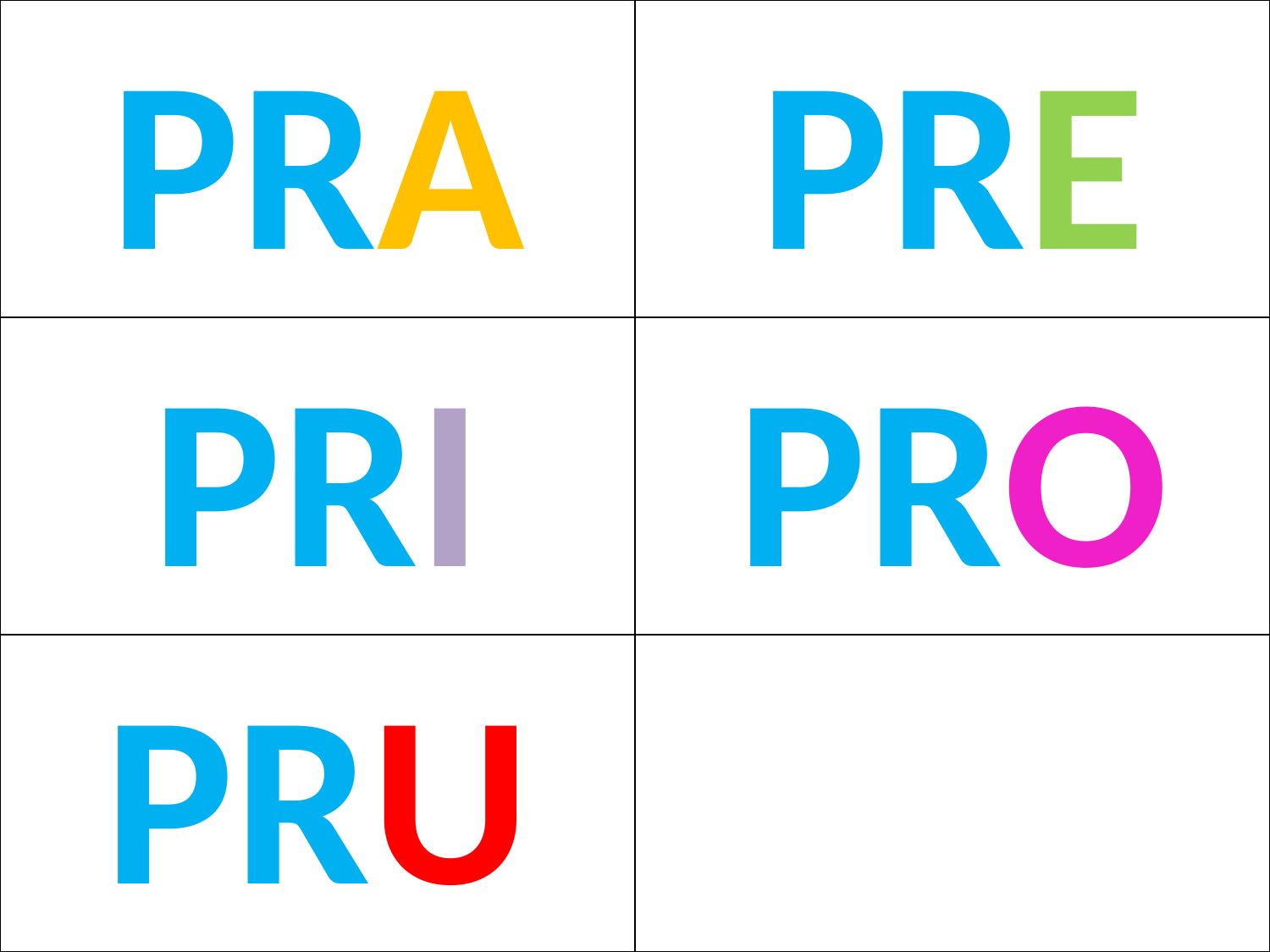

|  |  |
| --- | --- |
|  |  |
|  |  |
PRA
PRE
PRI
PRO
PRU